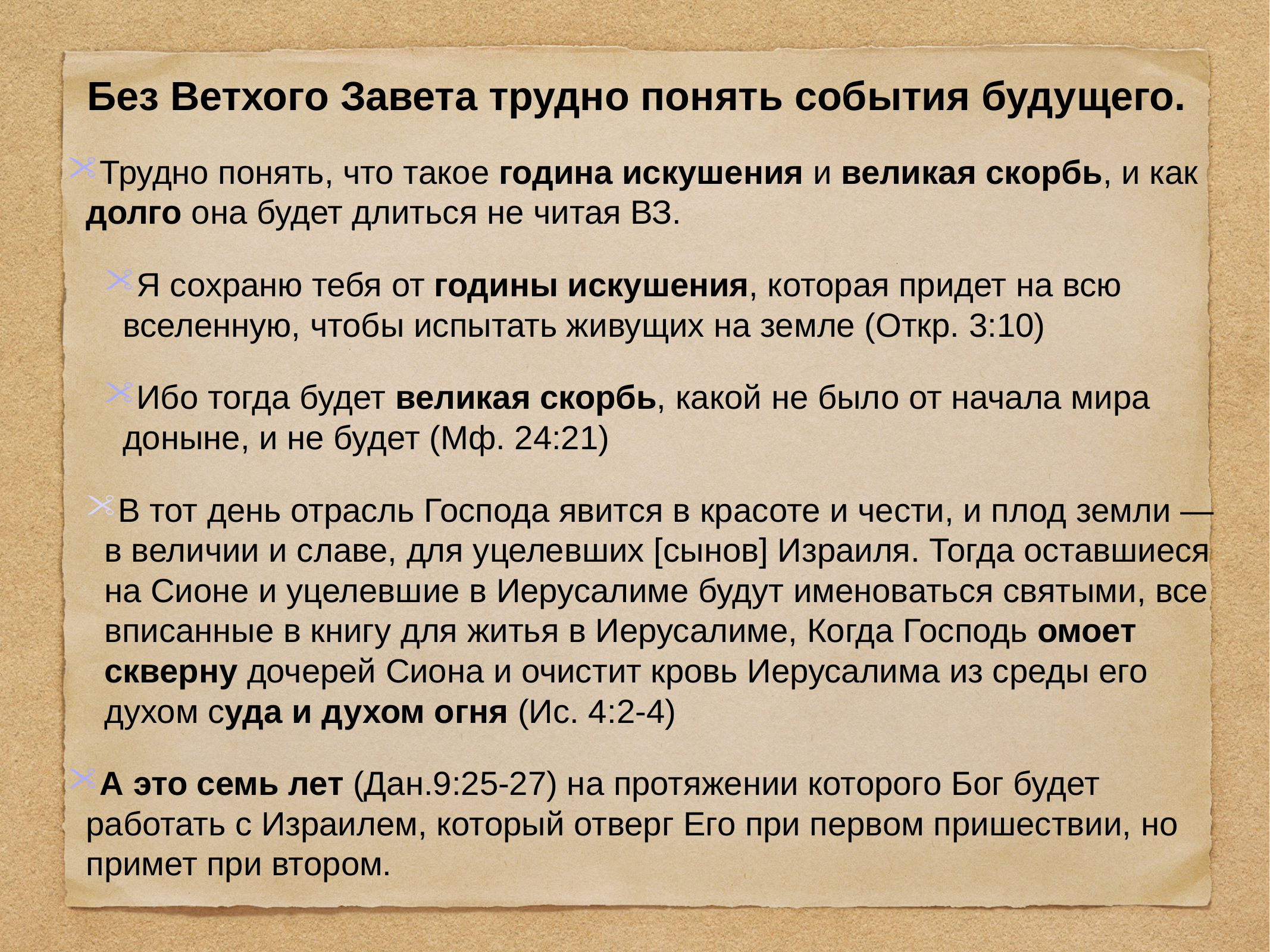

Без Ветхого Завета трудно понять события будущего.
Трудно понять, что такое година искушения и великая скорбь, и как долго она будет длиться не читая ВЗ.
Я сохраню тебя от годины искушения, которая придет на всю вселенную, чтобы испытать живущих на земле (Откр. 3:10)
Ибо тогда будет великая скорбь, какой не было от начала мира доныне, и не будет (Мф. 24:21)
В тот день отрасль Господа явится в красоте и чести, и плод земли — в величии и славе, для уцелевших [сынов] Израиля. Тогда оставшиеся на Сионе и уцелевшие в Иерусалиме будут именоваться святыми, все вписанные в книгу для житья в Иерусалиме, Когда Господь омоет скверну дочерей Сиона и очистит кровь Иерусалима из среды его духом суда и духом огня (Ис. 4:2-4)
А это семь лет (Дан.9:25-27) на протяжении которого Бог будет работать с Израилем, который отверг Его при первом пришествии, но примет при втором.